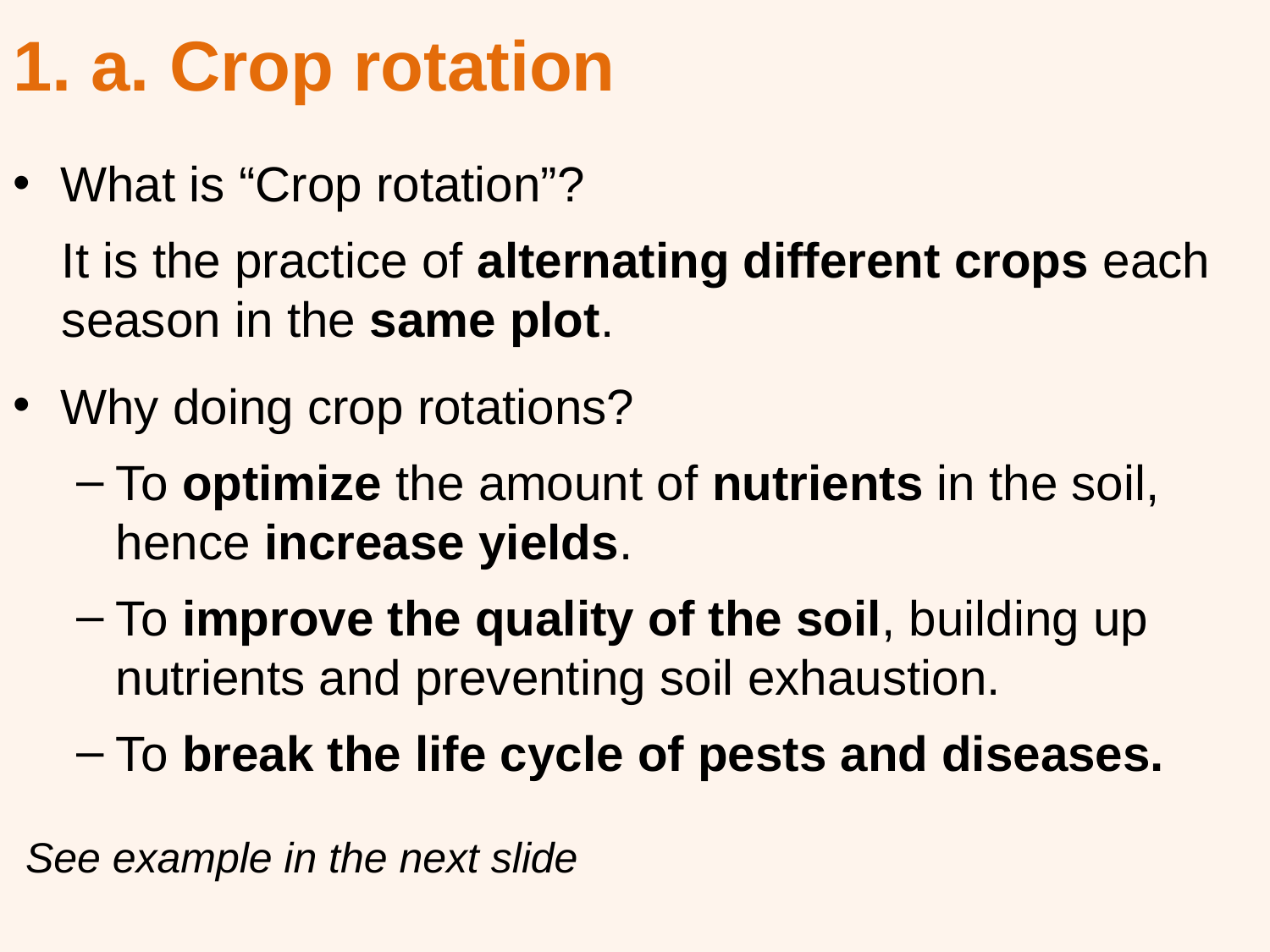

# 1. a. Crop rotation
What is “Crop rotation”?
It is the practice of alternating different crops each season in the same plot.
Why doing crop rotations?
To optimize the amount of nutrients in the soil, hence increase yields.
To improve the quality of the soil, building up nutrients and preventing soil exhaustion.
To break the life cycle of pests and diseases.

See example in the next slide